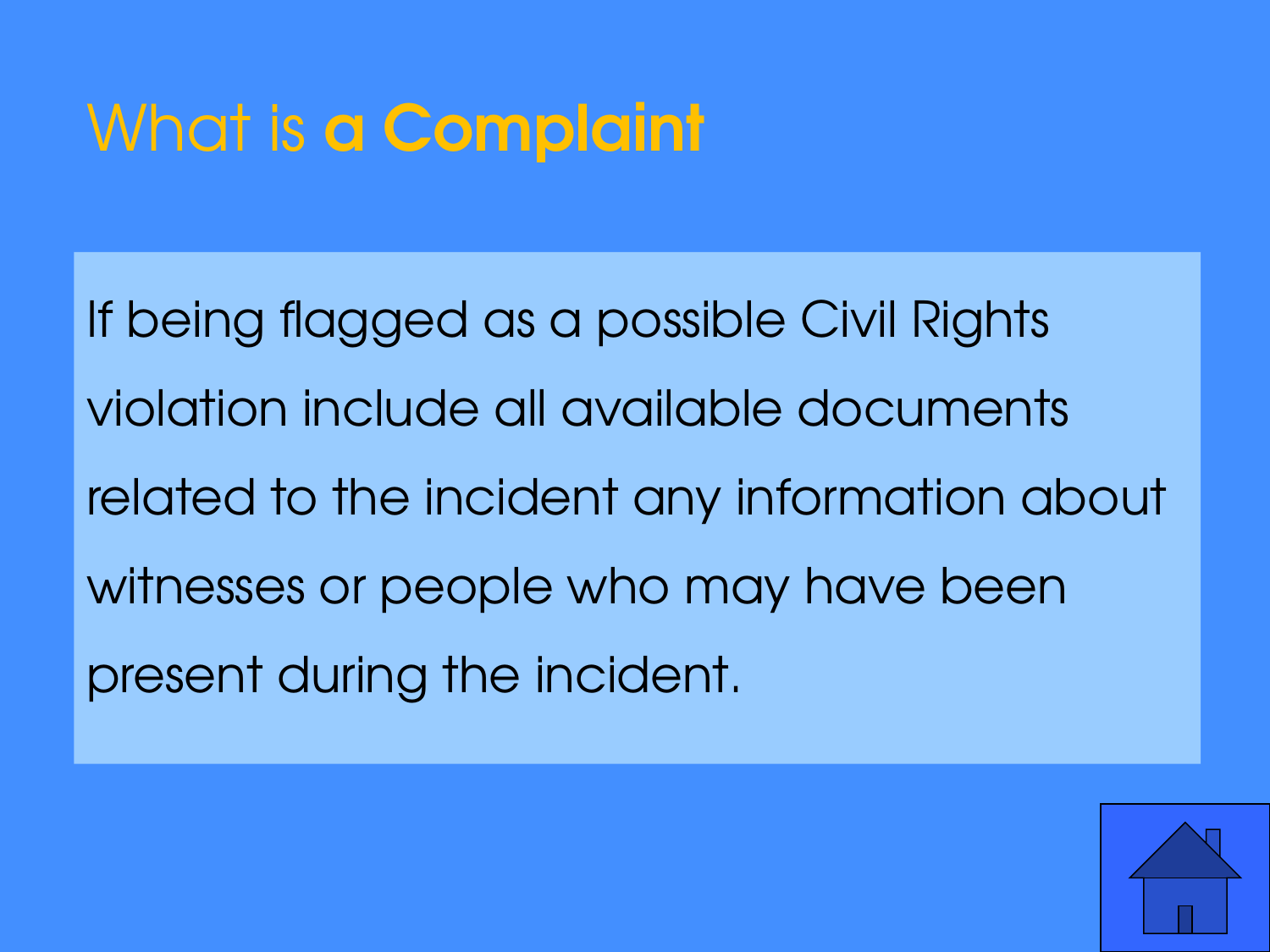

# What is a Complaint
If being flagged as a possible Civil Rights violation include all available documents related to the incident any information about witnesses or people who may have been present during the incident.